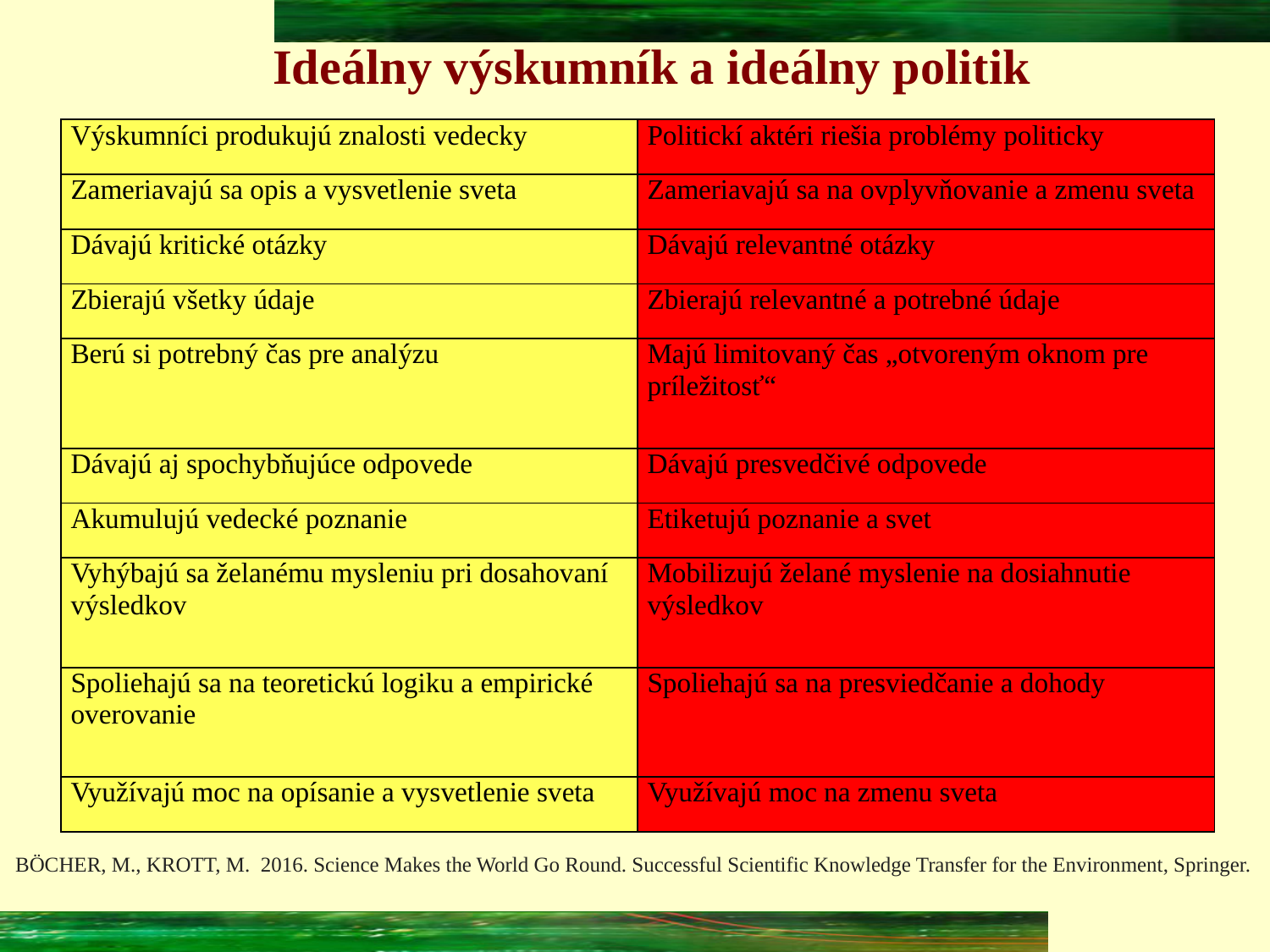

# Ideálny výskumník a ideálny politik
| Výskumníci produkujú znalosti vedecky | Politickí aktéri riešia problémy politicky |
| --- | --- |
| Zameriavajú sa opis a vysvetlenie sveta | Zameriavajú sa na ovplyvňovanie a zmenu sveta |
| Dávajú kritické otázky | Dávajú relevantné otázky |
| Zbierajú všetky údaje | Zbierajú relevantné a potrebné údaje |
| Berú si potrebný čas pre analýzu | Majú limitovaný čas „otvoreným oknom pre príležitosť“ |
| Dávajú aj spochybňujúce odpovede | Dávajú presvedčivé odpovede |
| Akumulujú vedecké poznanie | Etiketujú poznanie a svet |
| Vyhýbajú sa želanému mysleniu pri dosahovaní výsledkov | Mobilizujú želané myslenie na dosiahnutie výsledkov |
| Spoliehajú sa na teoretickú logiku a empirické overovanie | Spoliehajú sa na presviedčanie a dohody |
| Využívajú moc na opísanie a vysvetlenie sveta | Využívajú moc na zmenu sveta |
BÖCHER, M., KROTT, M.  2016. Science Makes the World Go Round. Successful Scientific Knowledge Transfer for the Environment, Springer.